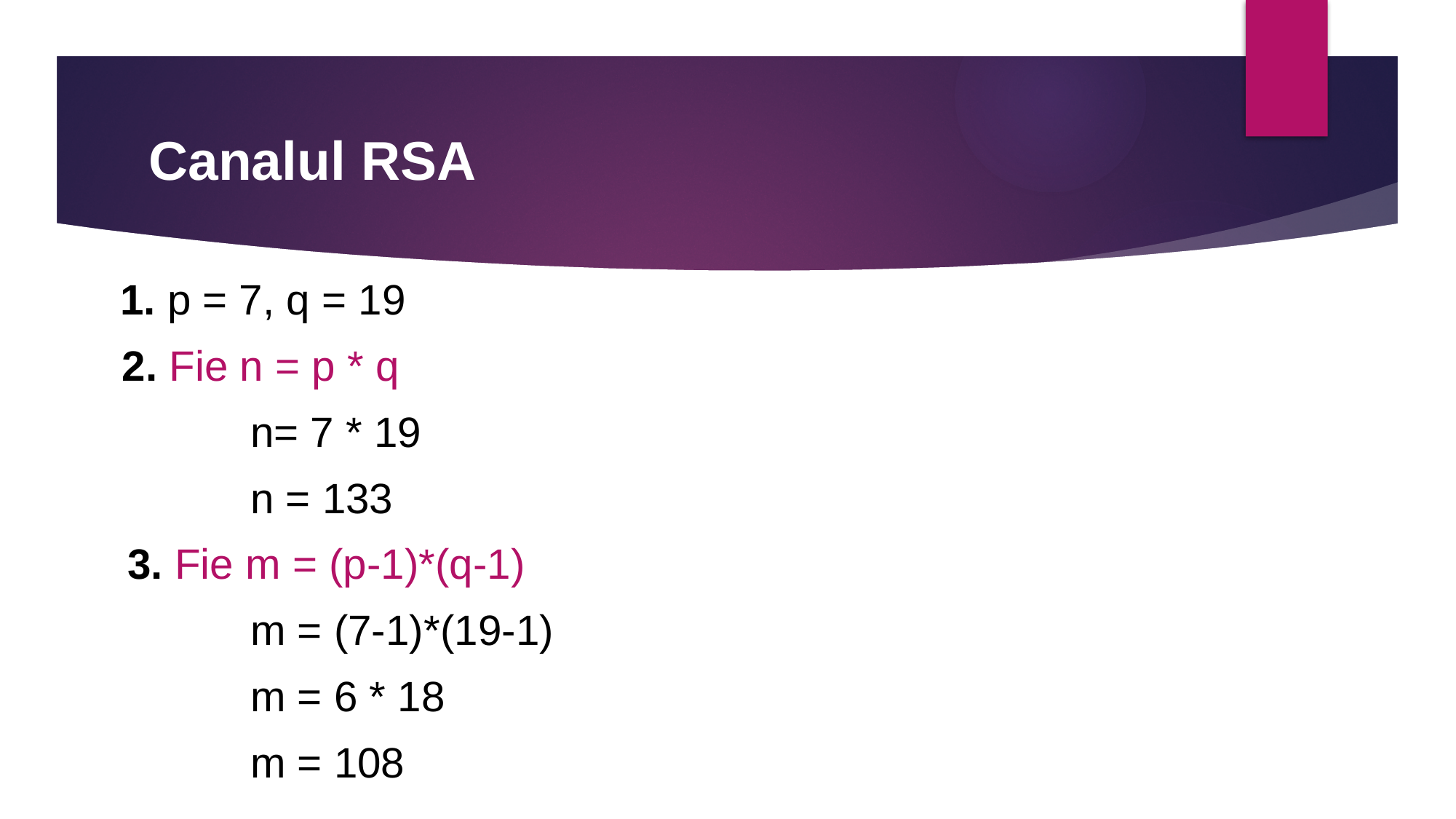

# Canalul RSA
1. p = 7, q = 19
   2. Fie n = p * q
	n= 7 * 19
	n = 133
3. Fie m = (p-1)*(q-1)
	m = (7-1)*(19-1)
	m = 6 * 18
	m = 108